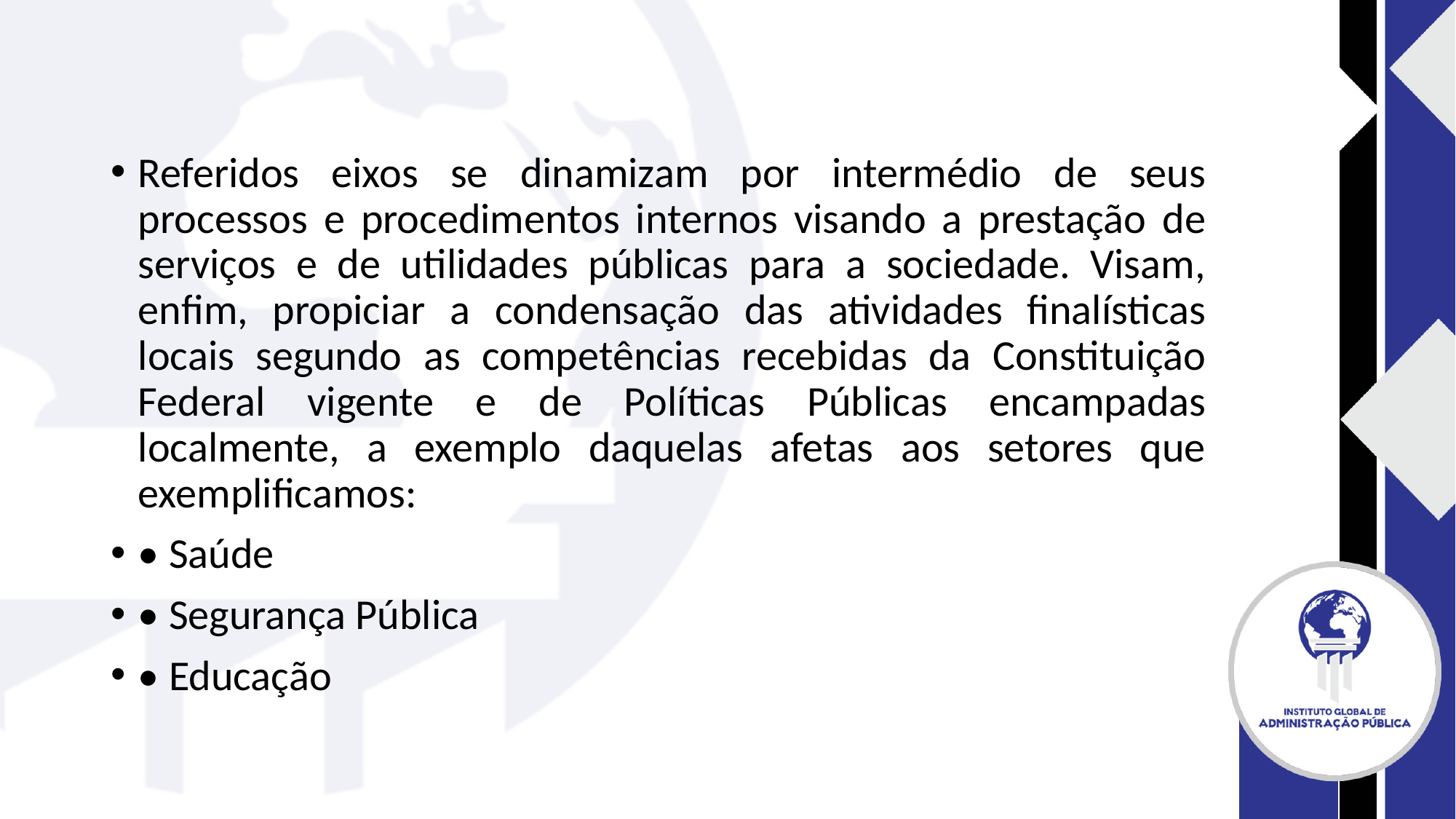

#
Referidos eixos se dinamizam por intermédio de seus processos e procedimentos internos visando a prestação de serviços e de utilidades públicas para a sociedade. Visam, enfim, propiciar a condensação das atividades finalísticas locais segundo as competências recebidas da Constituição Federal vigente e de Políticas Públicas encampadas localmente, a exemplo daquelas afetas aos setores que exemplificamos:
• Saúde
• Segurança Pública
• Educação